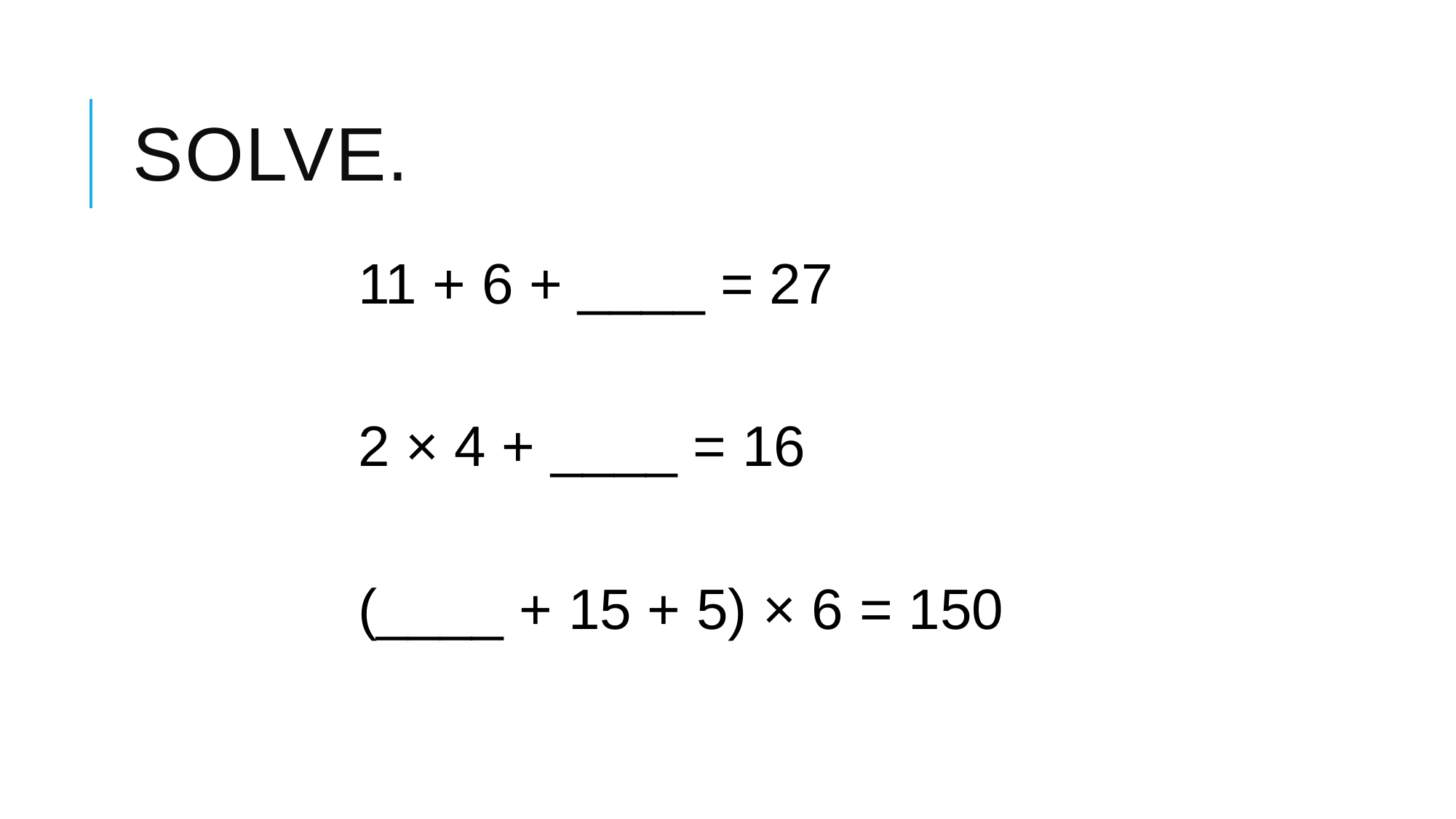

# sOLVE.
11 + 6 + ____ = 27

2 × 4 + ____ = 16

(____ + 15 + 5) × 6 = 150